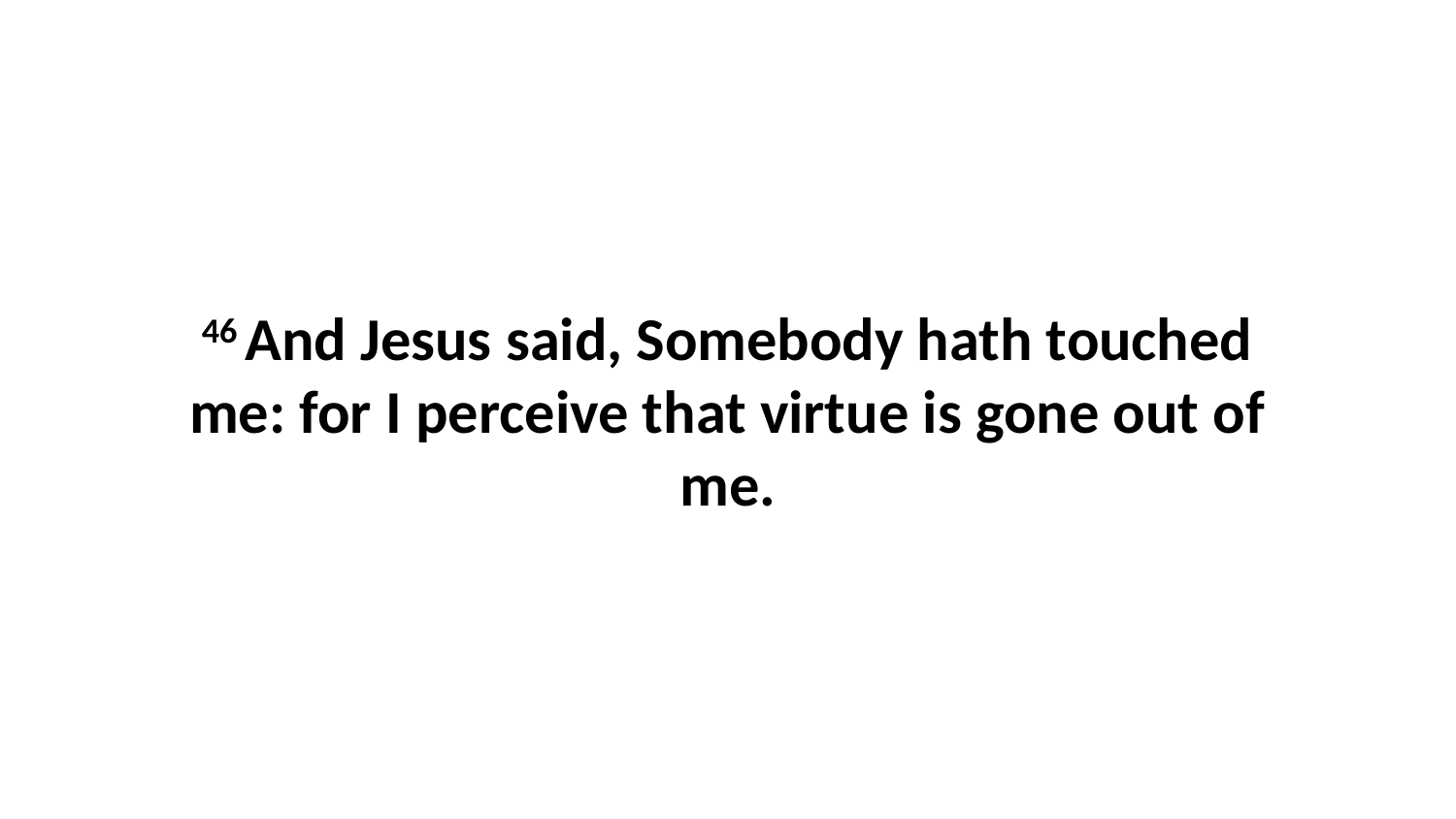

46 And Jesus said, Somebody hath touched me: for I perceive that virtue is gone out of me.